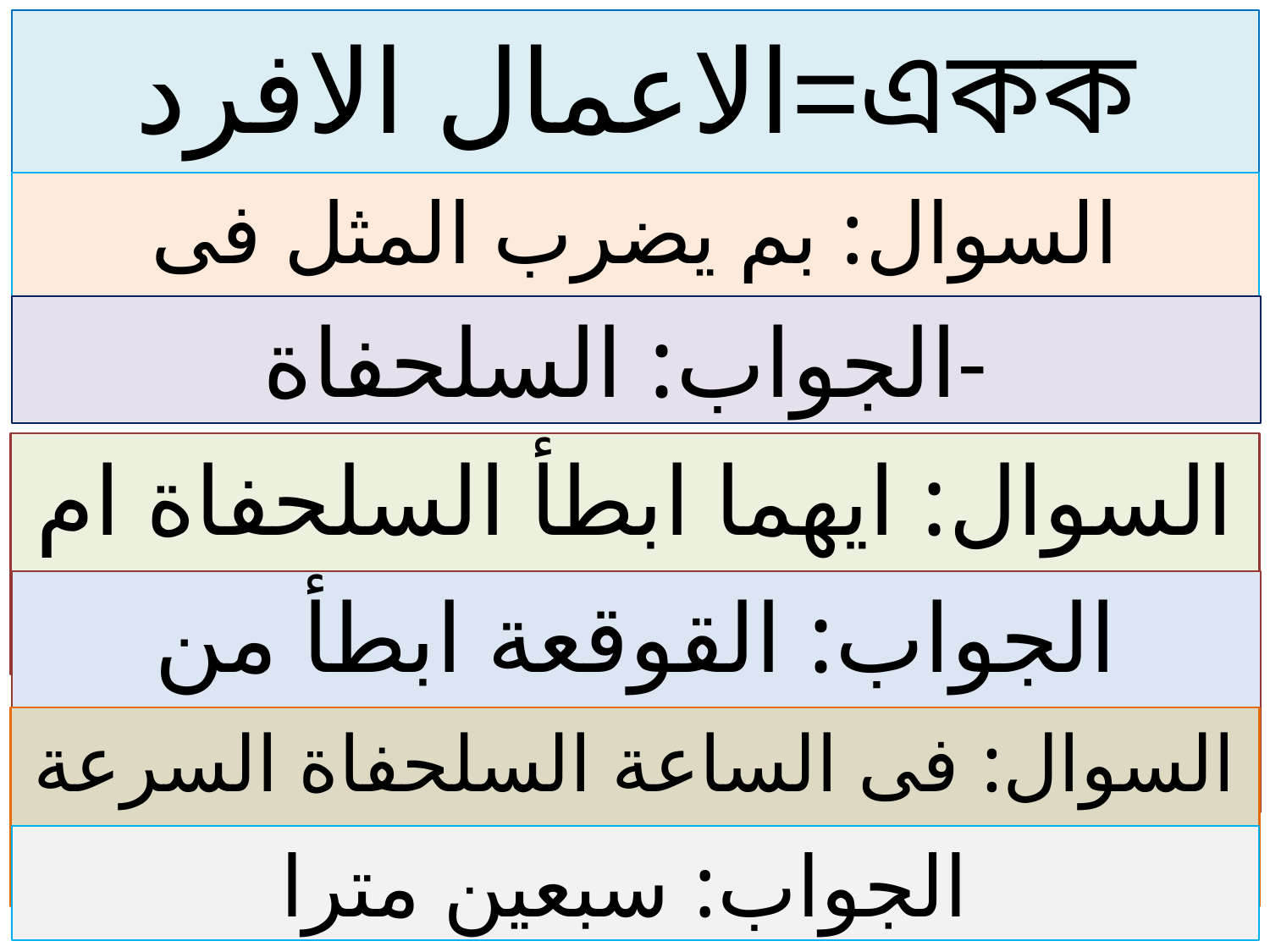

الاعمال الافرد=একক কাজ
السوال: بم يضرب المثل فى البطء ؟
الجواب: السلحفاة-
السوال: ايهما ابطأ السلحفاة ام القوقعة ؟
الجواب: القوقعة ابطأ من السلحفاة-
السوال: فى الساعة السلحفاة السرعة كم مترا ؟
الجواب: سبعين مترا